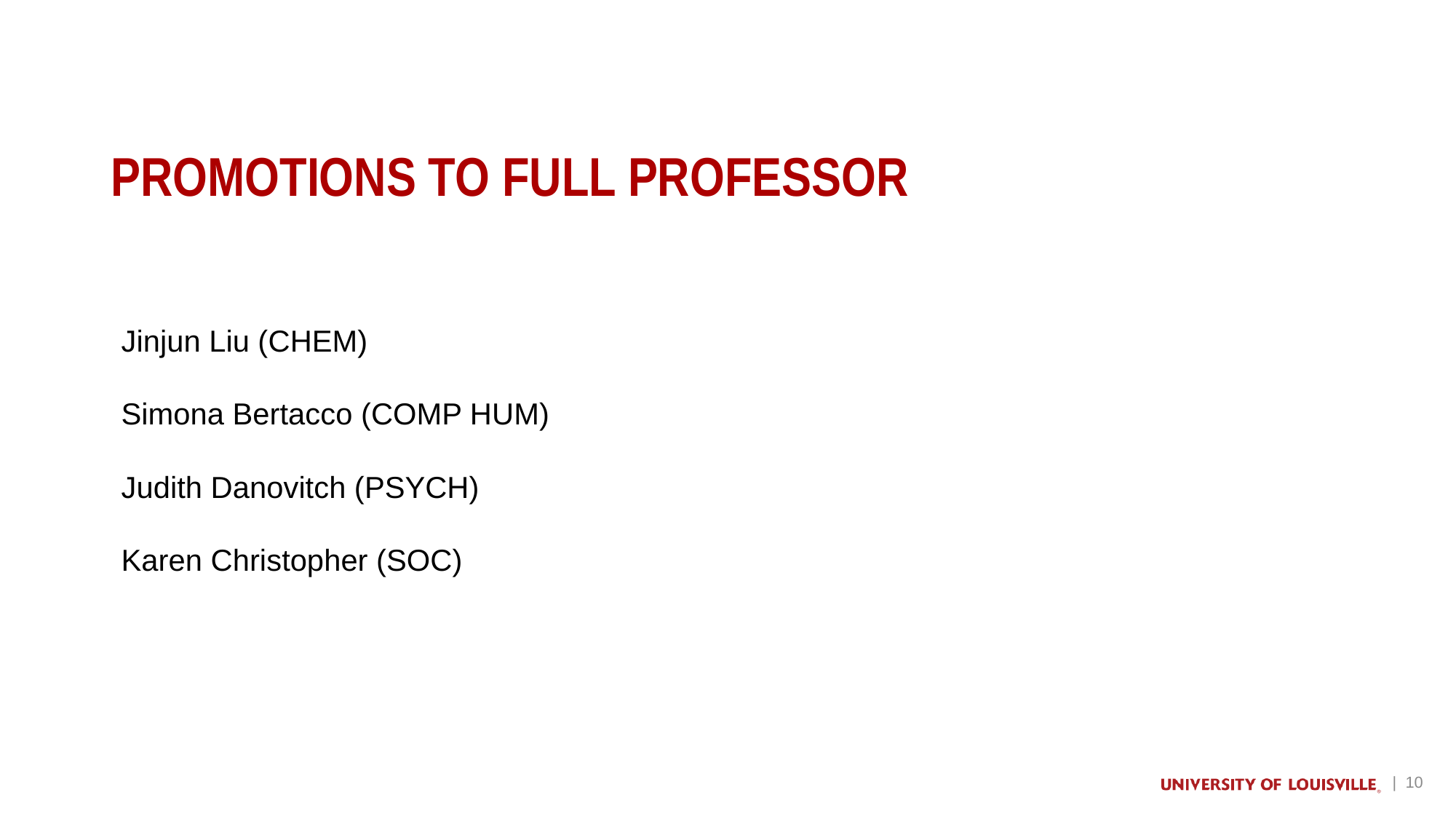

# PROMOTIONS TO FULL PROFESSOR

Jinjun Liu (CHEM)

Simona Bertacco (COMP HUM)

Judith Danovitch (PSYCH)

Karen Christopher (SOC)

|  10